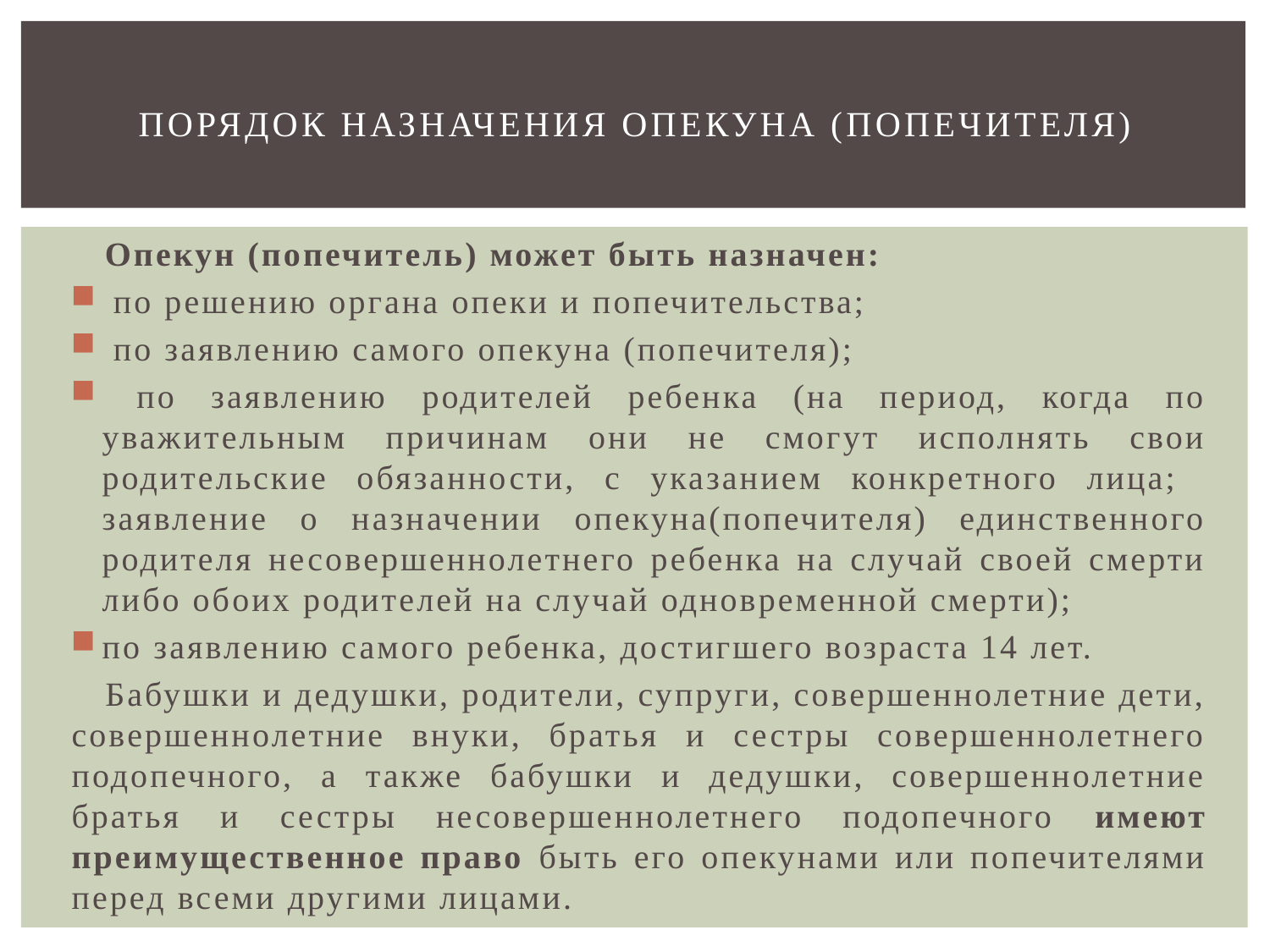

# Порядок назначения опекуна (попечителя)
   Опекун (попечитель) может быть назначен:
 по решению органа опеки и попечительства;
 по заявлению самого опекуна (попечителя);
 по заявлению родителей ребенка (на период, когда по уважительным причинам они не смогут исполнять свои родительские обязанности, с указанием конкретного лица;  заявление о назначении опекуна(попечителя) единственного родителя несовершеннолетнего ребенка на случай своей смерти либо обоих родителей на случай одновременной смерти);
по заявлению самого ребенка, достигшего возраста 14 лет.
   Бабушки и дедушки, родители, супруги, совершеннолетние дети, совершеннолетние внуки, братья и сестры совершеннолетнего подопечного, а также бабушки и дедушки, совершеннолетние братья и сестры несовершеннолетнего подопечного имеют преимущественное право быть его опекунами или попечителями перед всеми другими лицами.